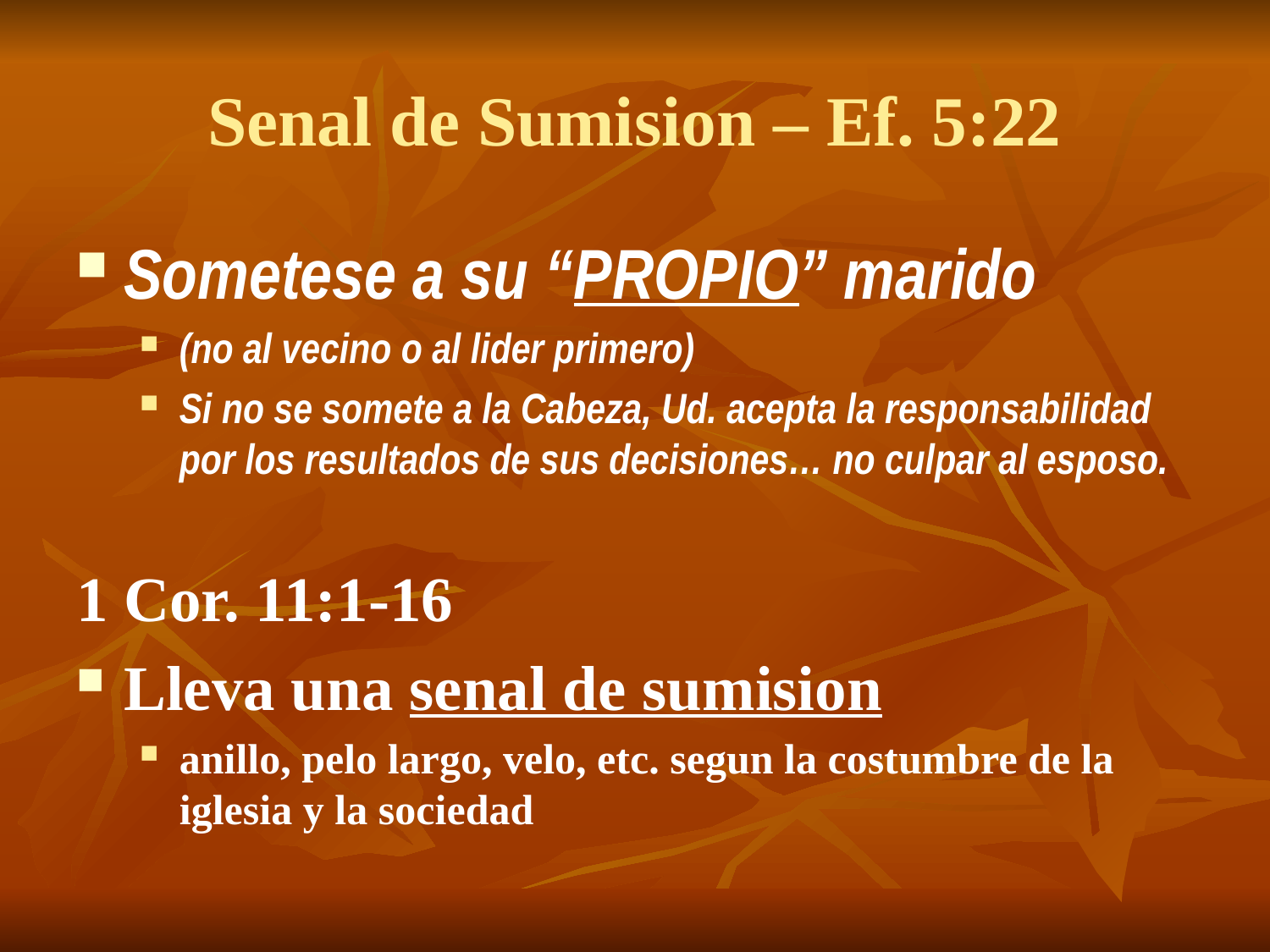

# Senal de Sumision – Ef. 5:22
Sometese a su “PROPIO” marido
(no al vecino o al lider primero)
Si no se somete a la Cabeza, Ud. acepta la responsabilidad por los resultados de sus decisiones… no culpar al esposo.

1 Cor. 11:1-16
Lleva una senal de sumision
anillo, pelo largo, velo, etc. segun la costumbre de la iglesia y la sociedad